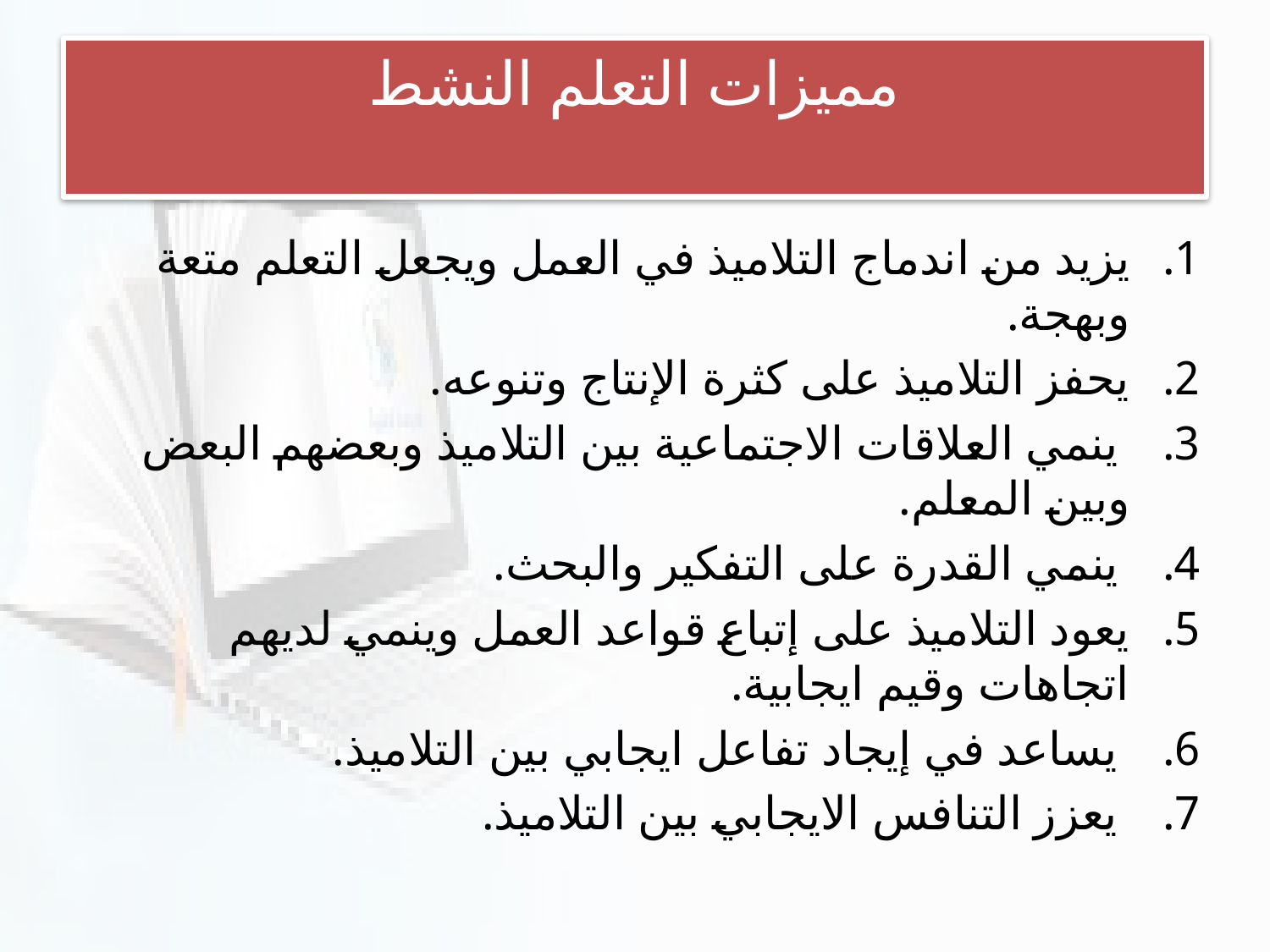

# مميزات التعلم النشط
يزيد من اندماج التلاميذ في العمل ويجعل التعلم متعة وبهجة.
يحفز التلاميذ على كثرة الإنتاج وتنوعه.
 ينمي العلاقات الاجتماعية بين التلاميذ وبعضهم البعض وبين المعلم.
 ينمي القدرة على التفكير والبحث.
يعود التلاميذ على إتباع قواعد العمل وينمي لديهم اتجاهات وقيم ايجابية.
 يساعد في إيجاد تفاعل ايجابي بين التلاميذ.
 يعزز التنافس الايجابي بين التلاميذ.